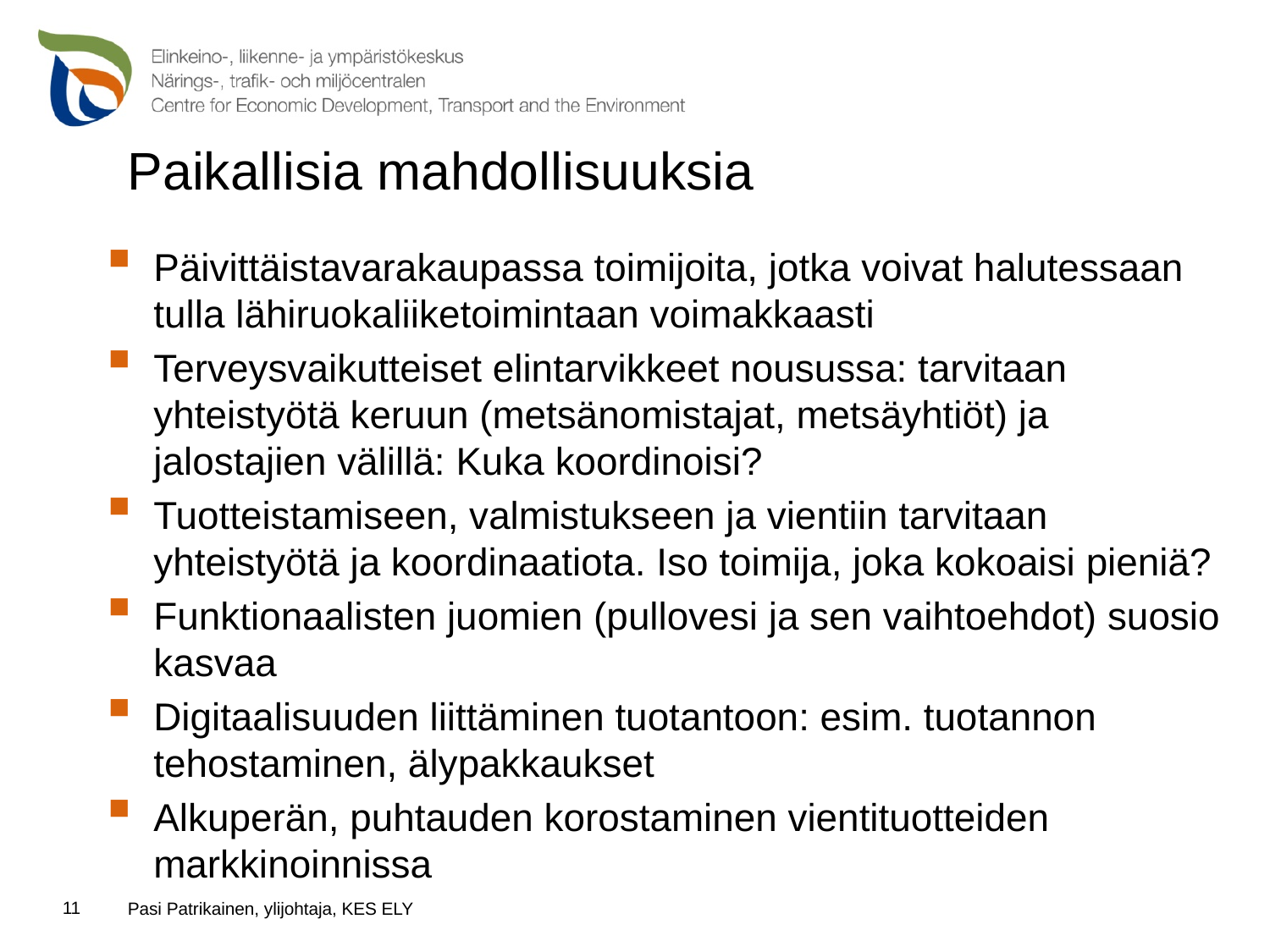

# Paikallisia mahdollisuuksia
Päivittäistavarakaupassa toimijoita, jotka voivat halutessaan tulla lähiruokaliiketoimintaan voimakkaasti
Terveysvaikutteiset elintarvikkeet nousussa: tarvitaan yhteistyötä keruun (metsänomistajat, metsäyhtiöt) ja jalostajien välillä: Kuka koordinoisi?
Tuotteistamiseen, valmistukseen ja vientiin tarvitaan yhteistyötä ja koordinaatiota. Iso toimija, joka kokoaisi pieniä?
Funktionaalisten juomien (pullovesi ja sen vaihtoehdot) suosio kasvaa
Digitaalisuuden liittäminen tuotantoon: esim. tuotannon tehostaminen, älypakkaukset
Alkuperän, puhtauden korostaminen vientituotteiden markkinoinnissa

11
Pasi Patrikainen, ylijohtaja, KES ELY